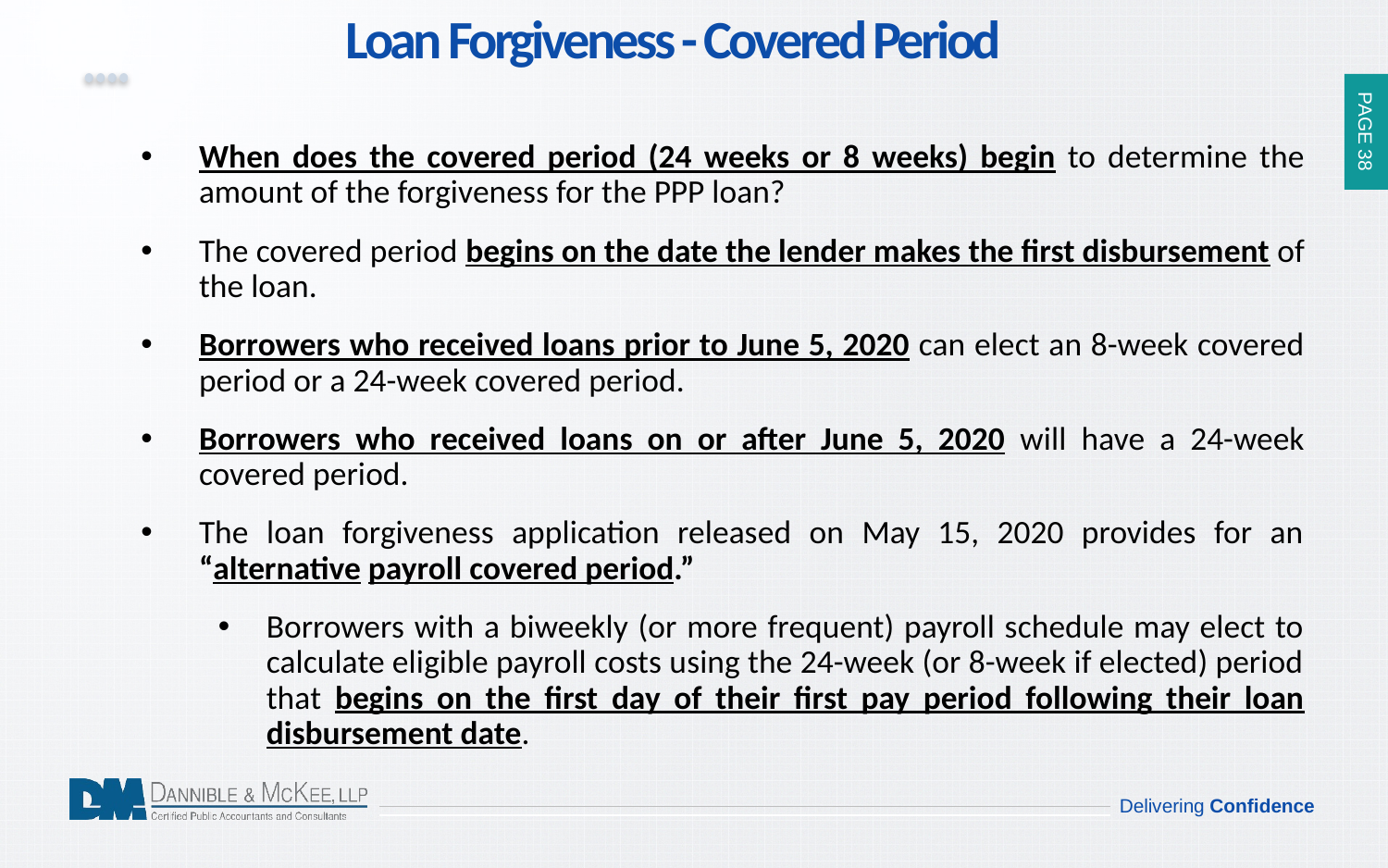

Loan Forgiveness - Covered Period
When does the covered period (24 weeks or 8 weeks) begin to determine the amount of the forgiveness for the PPP loan?
The covered period begins on the date the lender makes the first disbursement of the loan.
Borrowers who received loans prior to June 5, 2020 can elect an 8-week covered period or a 24-week covered period.
Borrowers who received loans on or after June 5, 2020 will have a 24-week covered period.
The loan forgiveness application released on May 15, 2020 provides for an “alternative payroll covered period.”
Borrowers with a biweekly (or more frequent) payroll schedule may elect to calculate eligible payroll costs using the 24-week (or 8-week if elected) period that begins on the first day of their first pay period following their loan disbursement date.